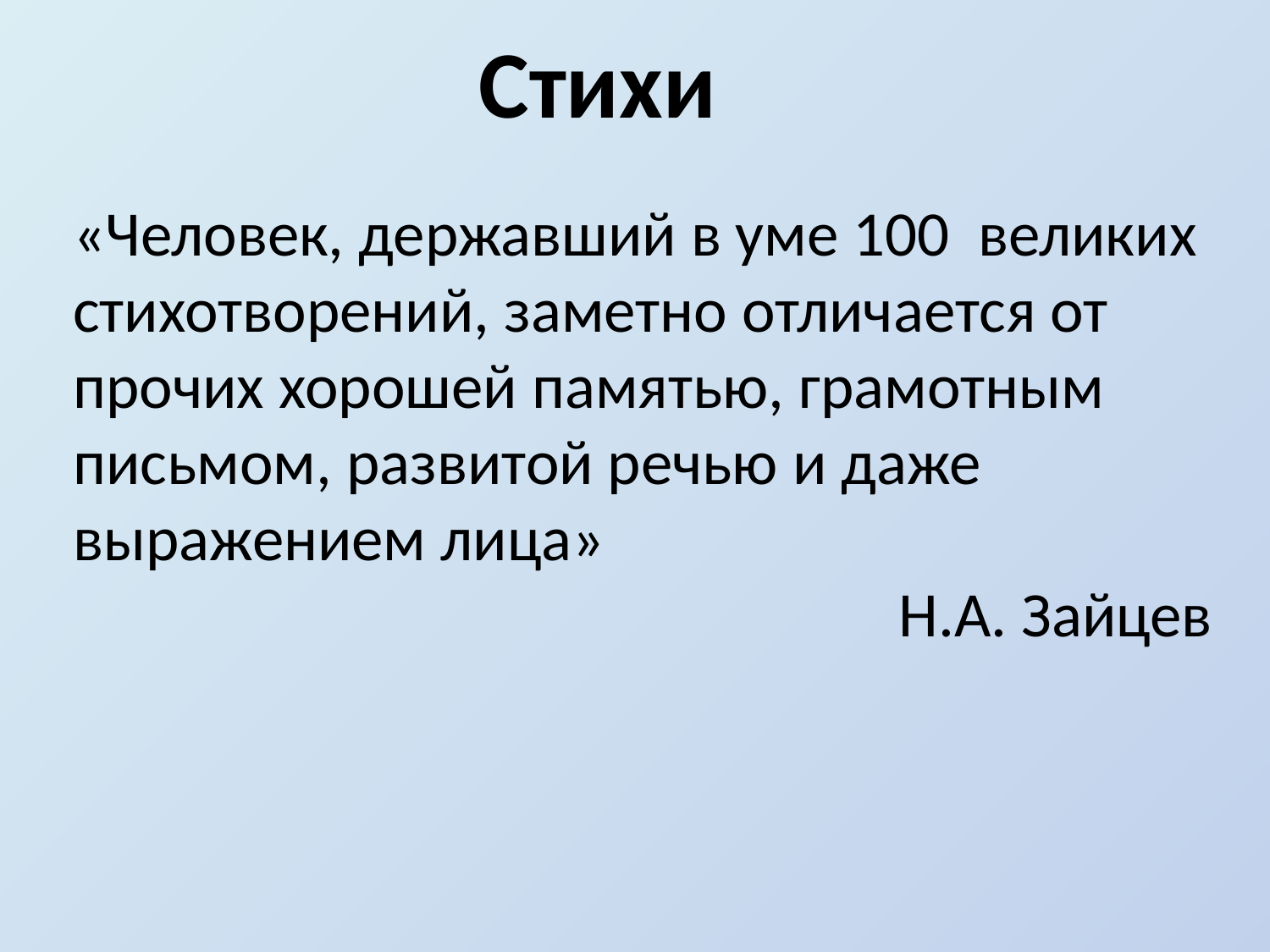

Стихи
«Человек, державший в уме 100  великих
стихотворений, заметно отличается от
прочих хорошей памятью, грамотным
письмом, развитой речью и даже
выражением лица»
Н.А. Зайцев